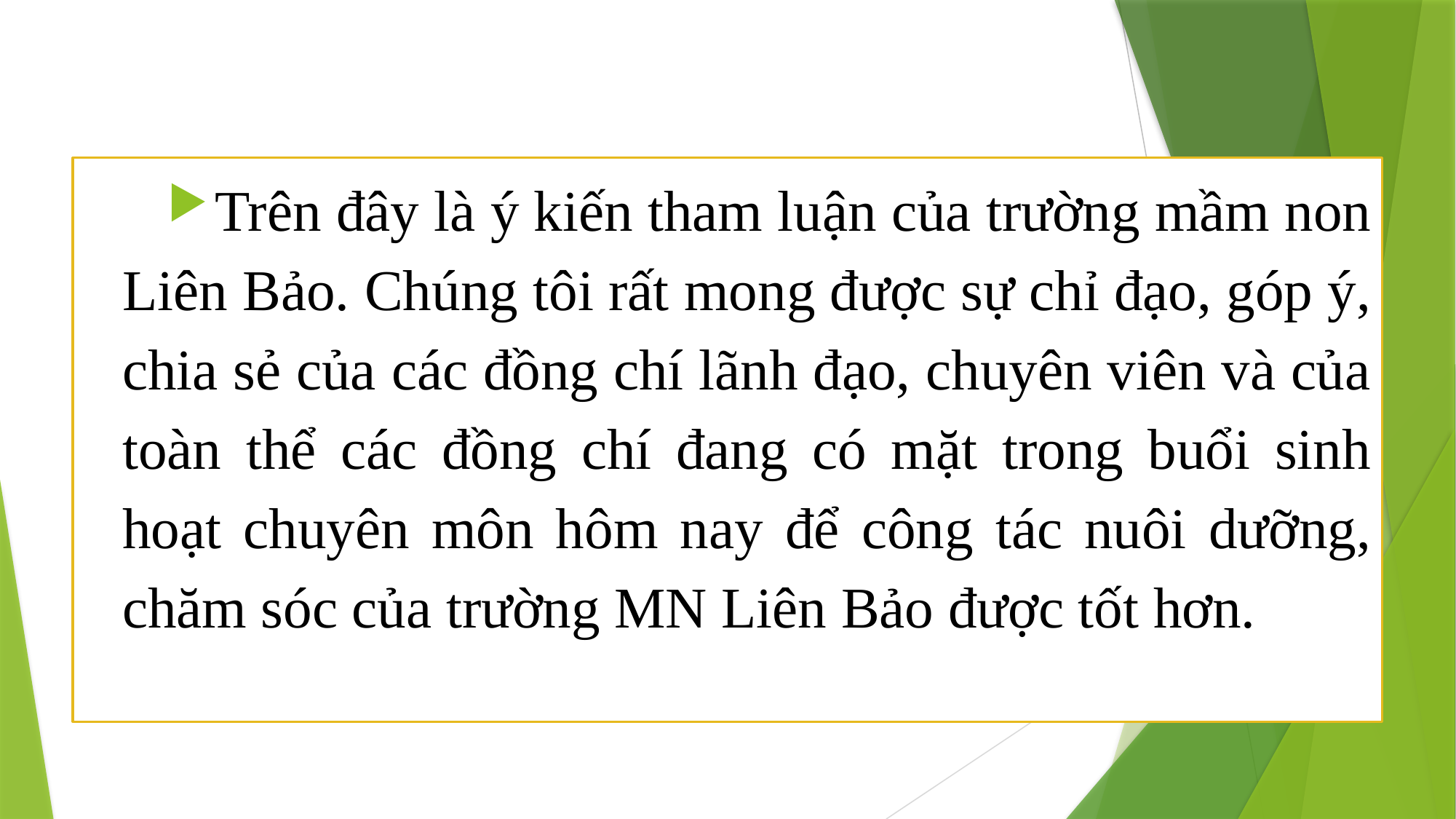

Trên đây là ý kiến tham luận của trường mầm non Liên Bảo. Chúng tôi rất mong được sự chỉ đạo, góp ý, chia sẻ của các đồng chí lãnh đạo, chuyên viên và của toàn thể các đồng chí đang có mặt trong buổi sinh hoạt chuyên môn hôm nay để công tác nuôi dưỡng, chăm sóc của trường MN Liên Bảo được tốt hơn.